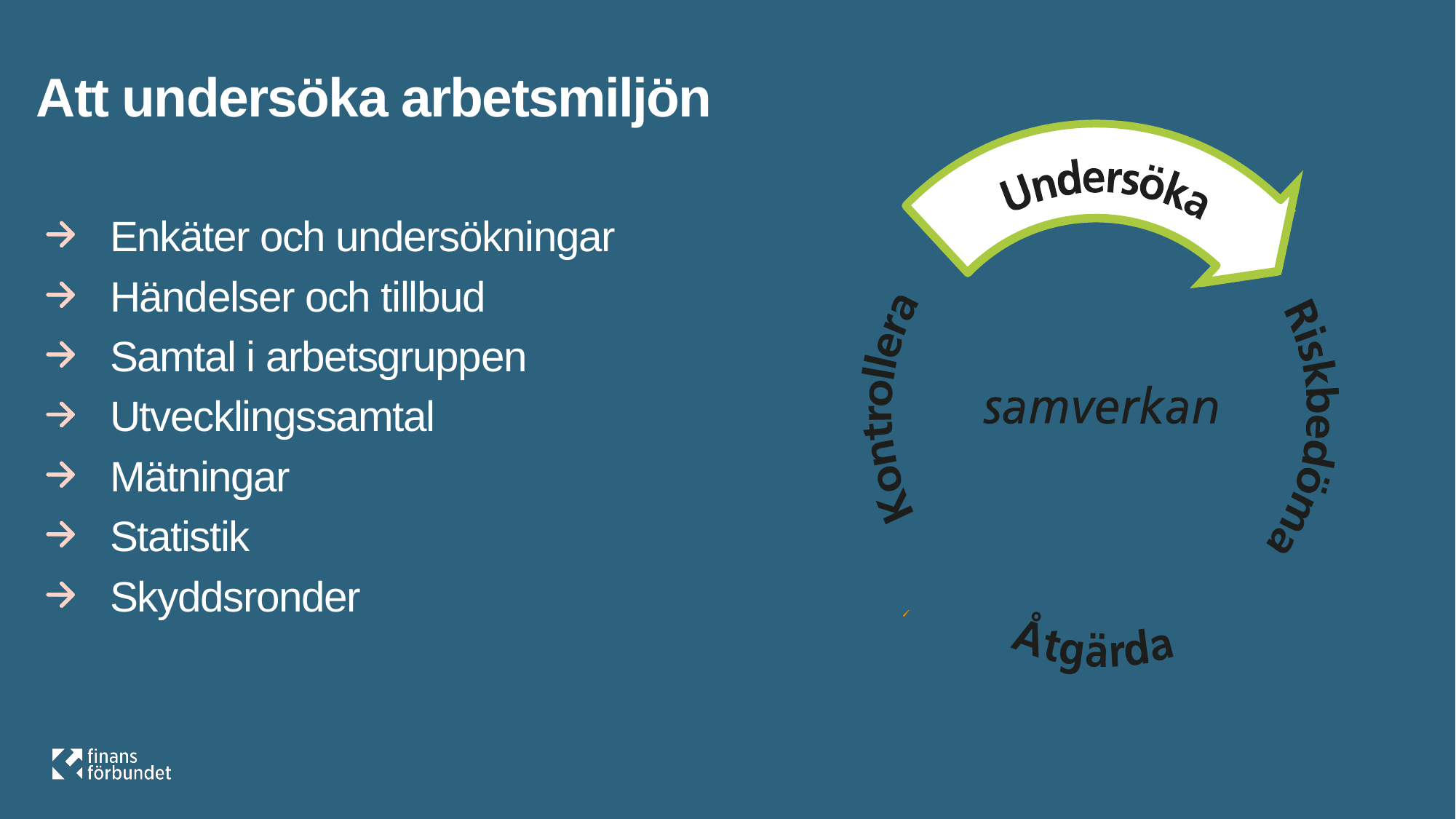

# Att undersöka arbetsmiljön
Enkäter och undersökningar
Händelser och tillbud
Samtal i arbetsgruppen
Utvecklingssamtal
Mätningar
Statistik
Skyddsronder